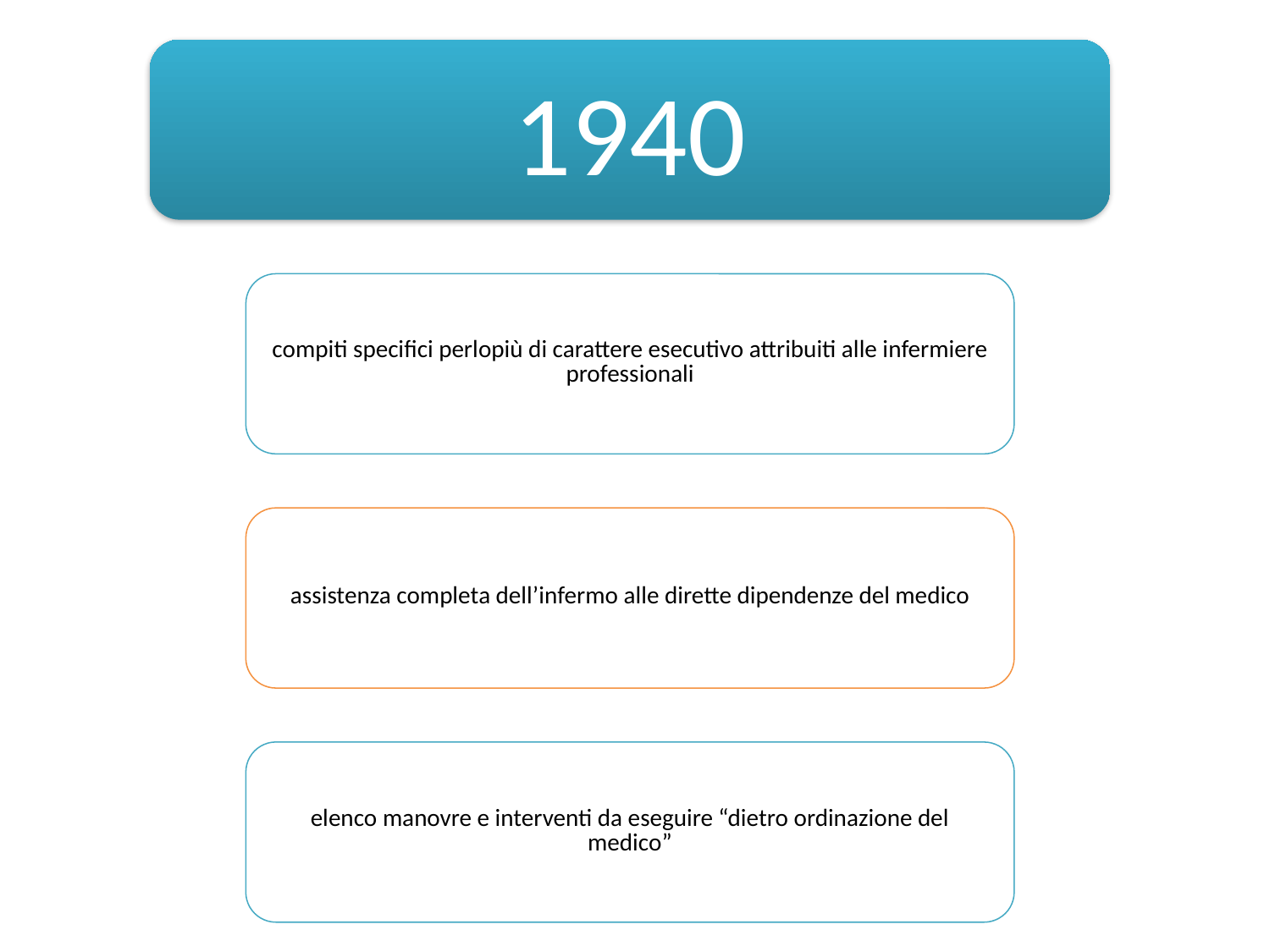

1940
compiti specifici perlopiù di carattere esecutivo attribuiti alle infermiere professionali
assistenza completa dell’infermo alle dirette dipendenze del medico
elenco manovre e interventi da eseguire “dietro ordinazione del medico”